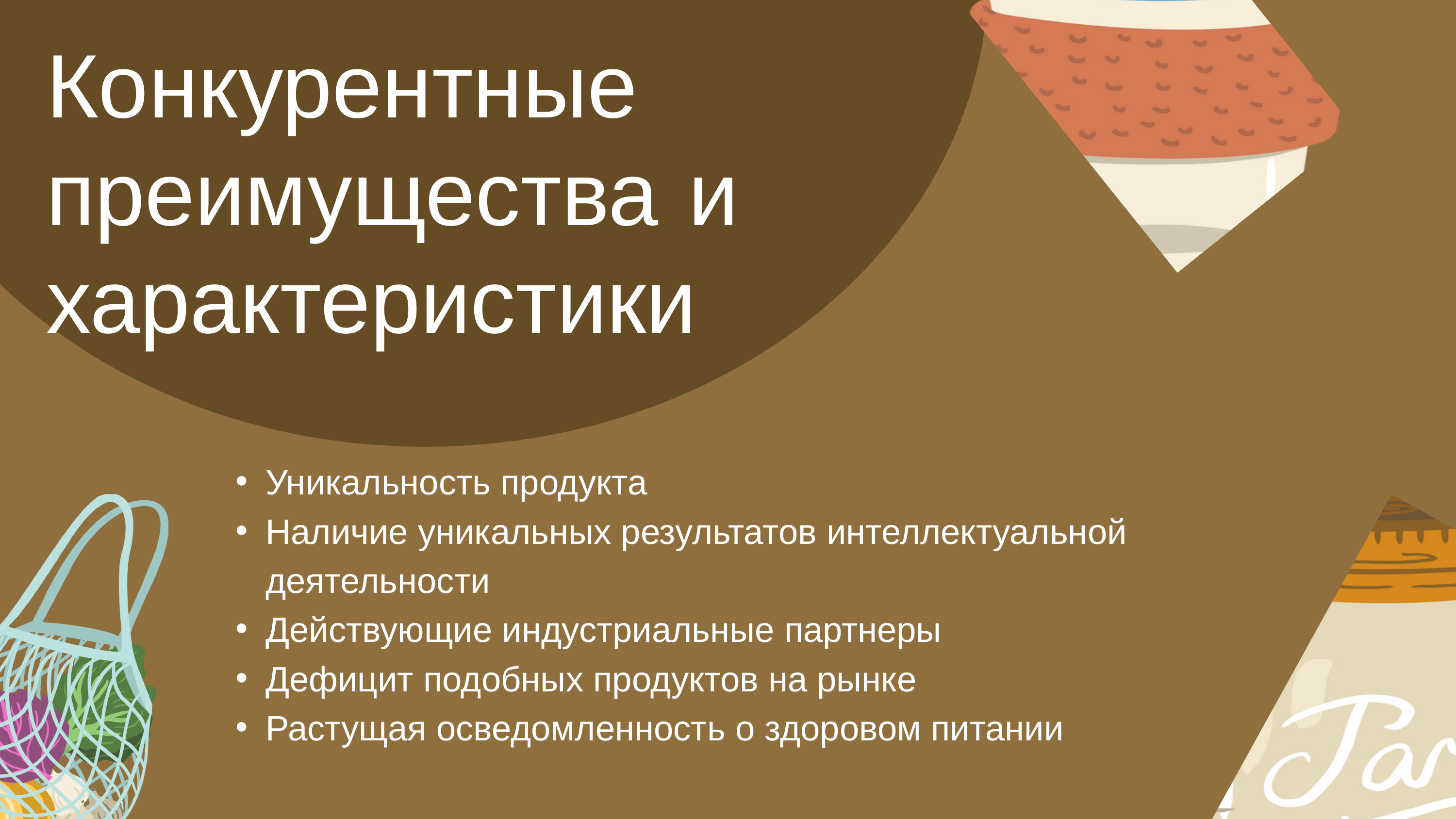

Конкурентные преимущества и характеристики
Уникальность продукта
Наличие уникальных результатов интеллектуальной деятельности
Действующие индустриальные партнеры
Дефицит подобных продуктов на рынке
Растущая осведомленность о здоровом питании